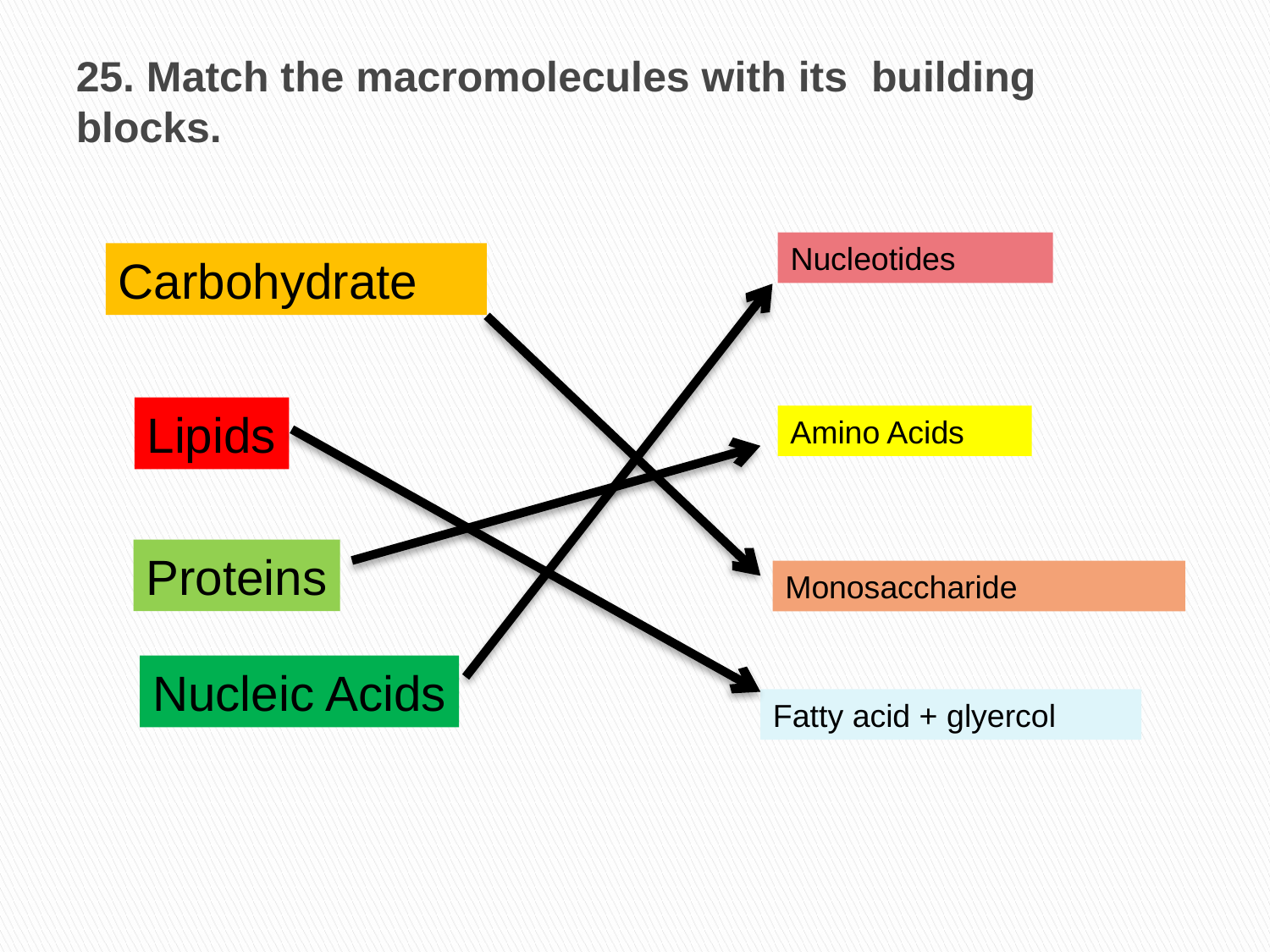

# 25. Match the macromolecules with its  building blocks.
Nucleotides
Carbohydrate
Lipids
Amino Acids
Proteins
Monosaccharide
Nucleic Acids
Fatty acid + glyercol